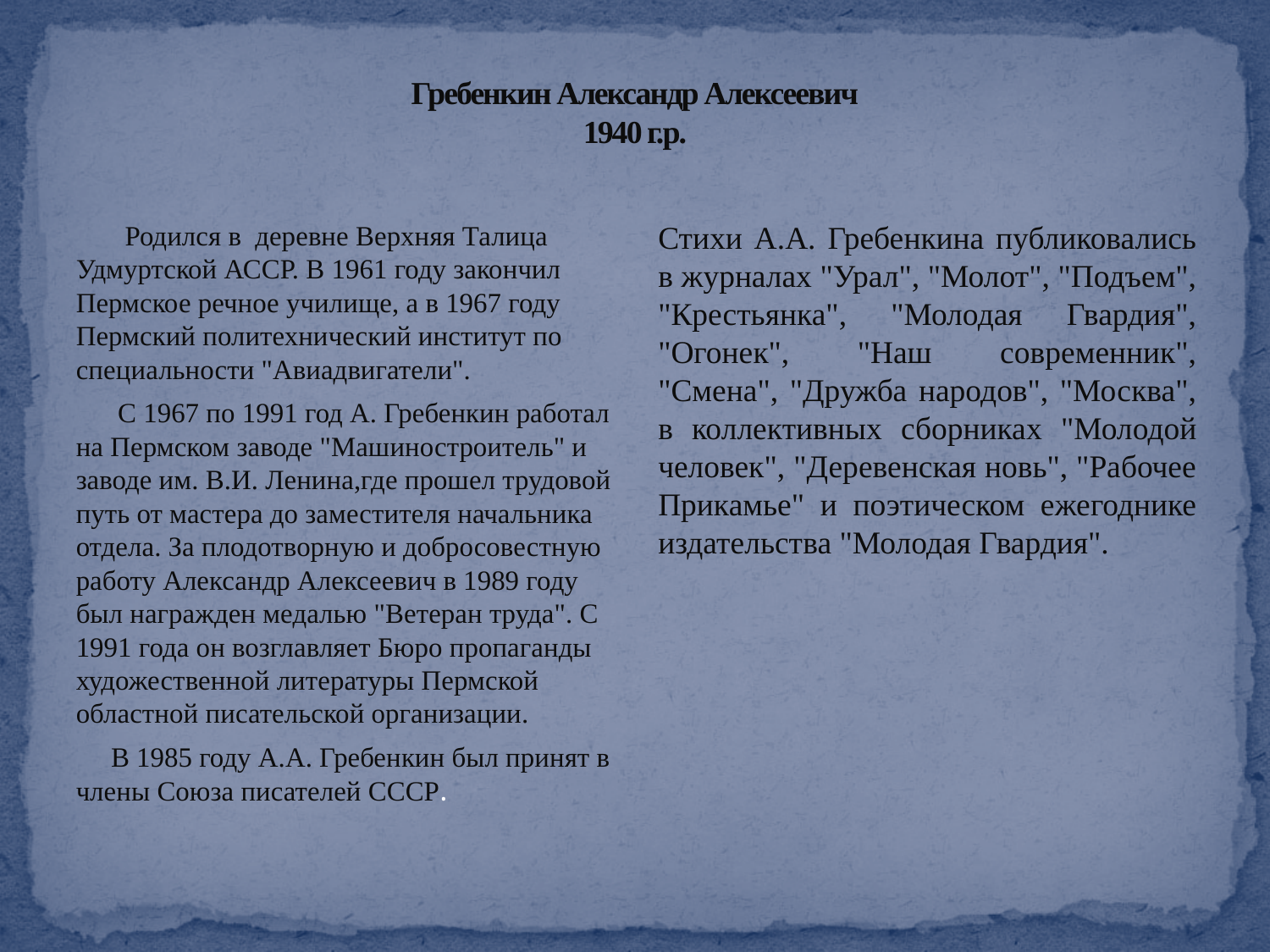

# Гребенкин Александр Алексеевич 1940 г.р.
       Родился в  деревне Верхняя Талица Удмуртской АССР. В 1961 году закончил Пермское речное училище, а в 1967 году Пермский политехнический институт по специальности "Авиадвигатели".
      С 1967 по 1991 год А. Гребенкин работал на Пермском заводе "Машиностроитель" и заводе им. В.И. Ленина,где прошел трудовой путь от мастера до заместителя начальника отдела. За плодотворную и добросовестную работу Александр Алексеевич в 1989 году был награжден медалью "Ветеран труда". С 1991 года он возглавляет Бюро пропаганды художественной литературы Пермской областной писательской организации.
     В 1985 году А.А. Гребенкин был принят в члены Союза писателей СССР.
Стихи А.А. Гребенкина публиковались в журналах "Урал", "Молот", "Подъем", "Крестьянка", "Молодая Гвардия", "Огонек", "Наш современник", "Смена", "Дружба народов", "Москва", в коллективных сборниках "Молодой человек", "Деревенская новь", "Рабочее Прикамье" и поэтическом ежегоднике издательства "Молодая Гвардия".